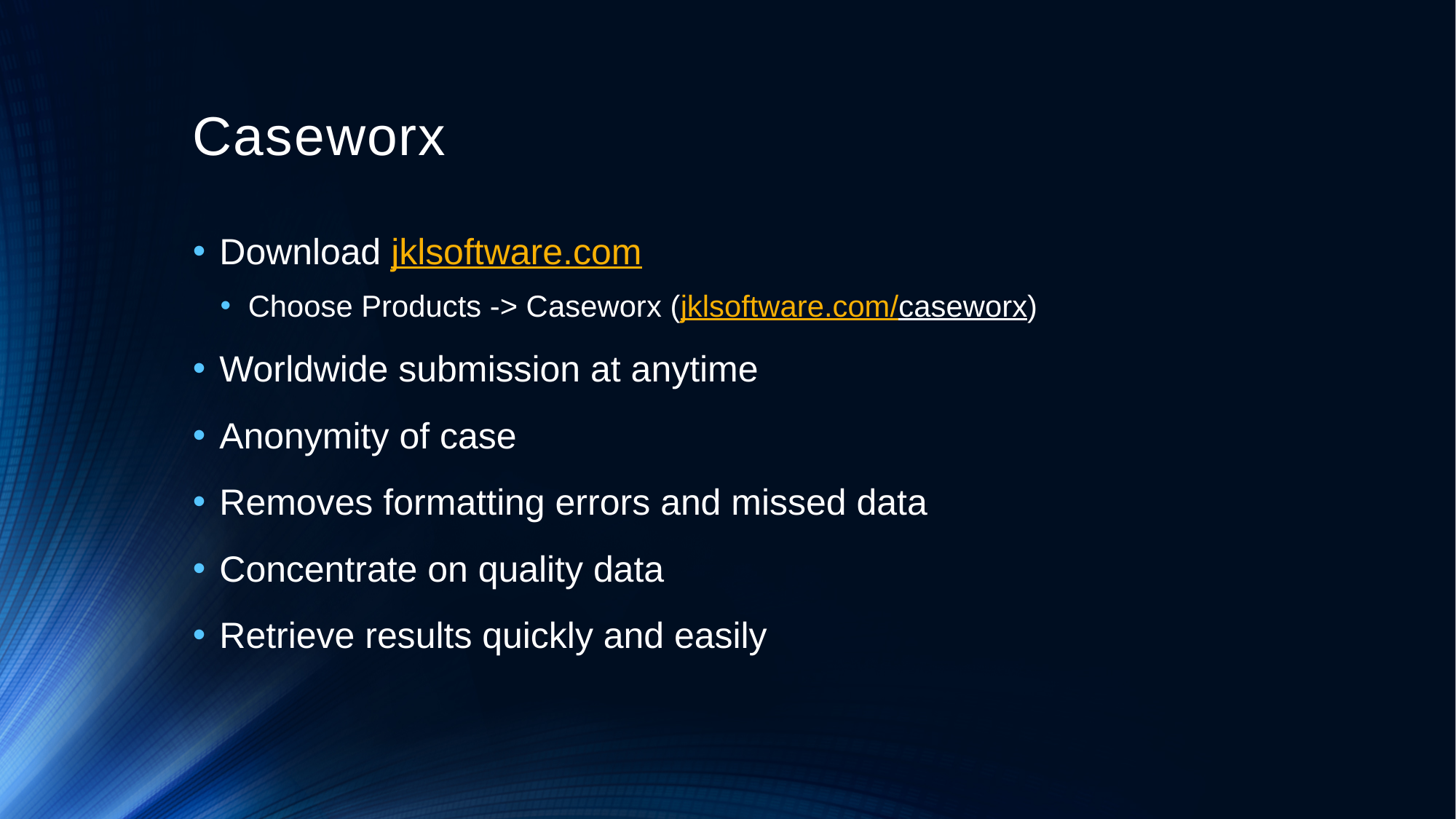

# Caseworx
Download jklsoftware.com
Choose Products -> Caseworx (jklsoftware.com/caseworx)
Worldwide submission at anytime
Anonymity of case
Removes formatting errors and missed data
Concentrate on quality data
Retrieve results quickly and easily